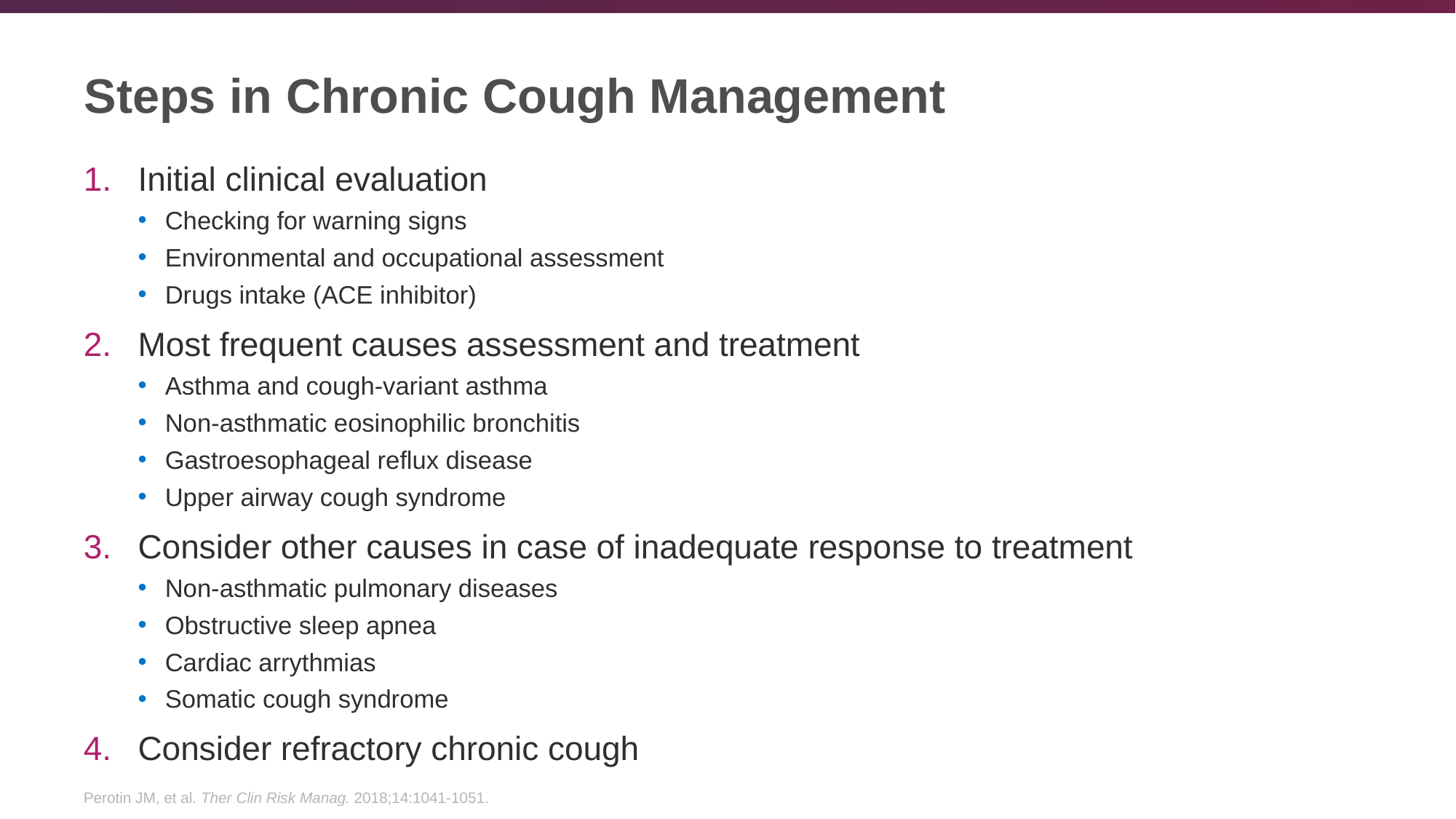

# Steps in Chronic Cough Management
Initial clinical evaluation
Checking for warning signs
Environmental and occupational assessment
Drugs intake (ACE inhibitor)
Most frequent causes assessment and treatment
Asthma and cough-variant asthma
Non-asthmatic eosinophilic bronchitis
Gastroesophageal reflux disease
Upper airway cough syndrome
Consider other causes in case of inadequate response to treatment
Non-asthmatic pulmonary diseases
Obstructive sleep apnea
Cardiac arrythmias
Somatic cough syndrome
Consider refractory chronic cough

Perotin JM, et al. Ther Clin Risk Manag. 2018;14:1041-1051.